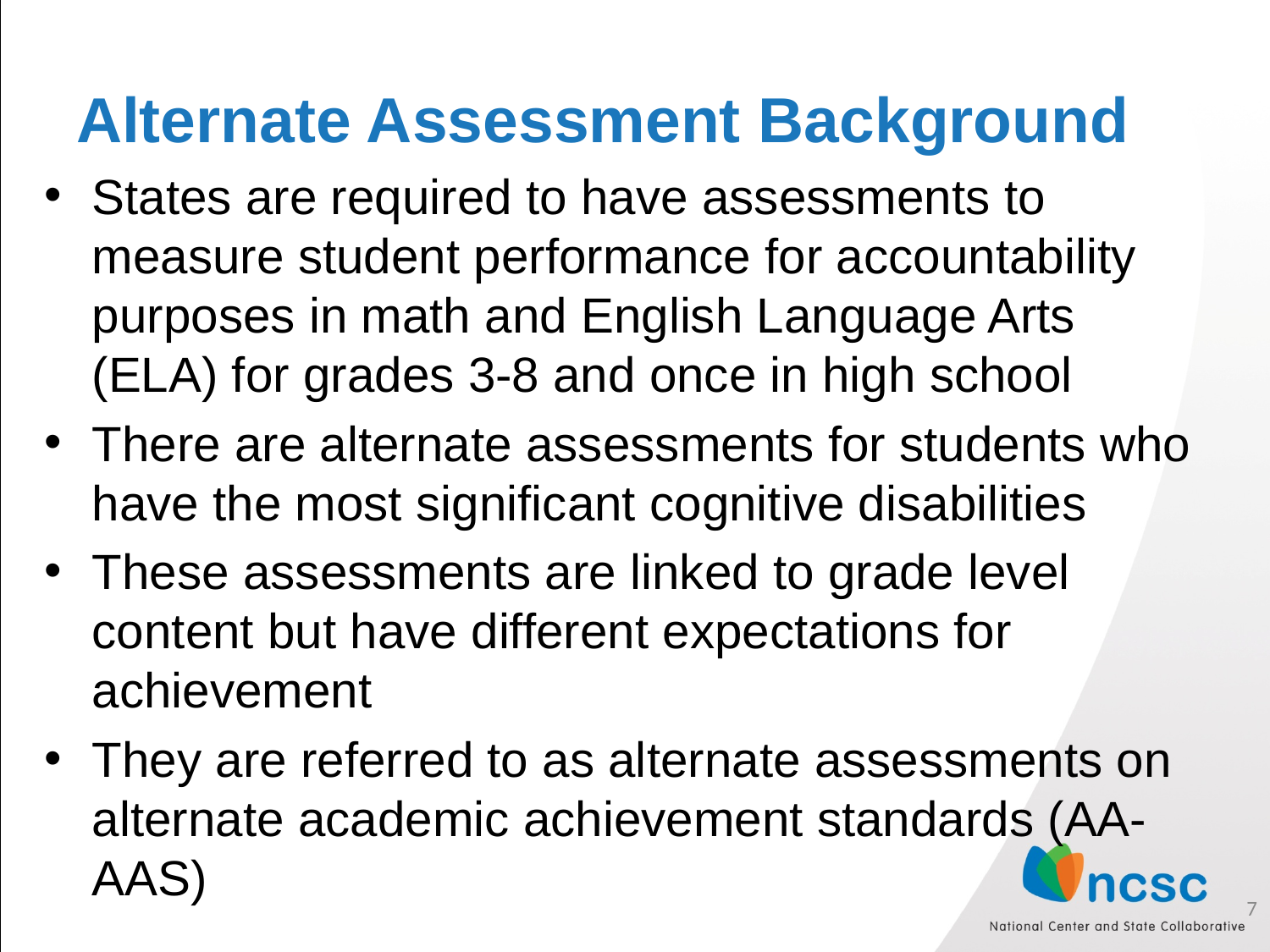

# Alternate Assessment Background
States are required to have assessments to measure student performance for accountability purposes in math and English Language Arts (ELA) for grades 3-8 and once in high school
There are alternate assessments for students who have the most significant cognitive disabilities
These assessments are linked to grade level content but have different expectations for achievement
They are referred to as alternate assessments on alternate academic achievement standards (AA-AAS)
7